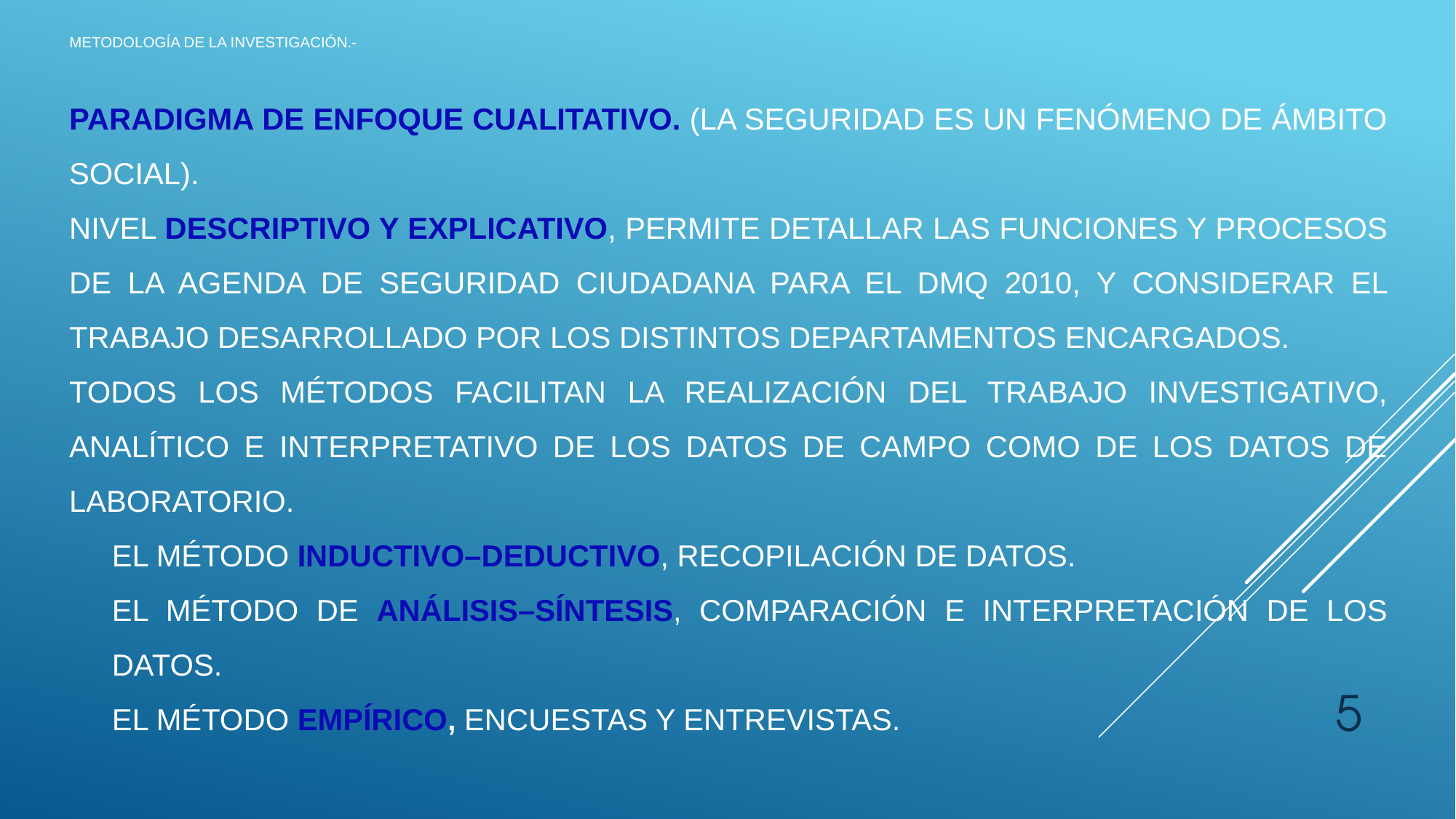

# METODOLOGÍA DE LA INVESTIGACIÓN.-
PARADIGMA DE ENFOQUE CUALITATIVO. (LA SEGURIDAD ES UN FENÓMENO DE ÁMBITO SOCIAL).
NIVEL DESCRIPTIVO Y EXPLICATIVO, PERMITE DETALLAR LAS FUNCIONES Y PROCESOS DE LA AGENDA DE SEGURIDAD CIUDADANA PARA EL DMQ 2010, Y CONSIDERAR EL TRABAJO DESARROLLADO POR LOS DISTINTOS DEPARTAMENTOS ENCARGADOS.
TODOS LOS MÉTODOS FACILITAN LA REALIZACIÓN DEL TRABAJO INVESTIGATIVO, ANALÍTICO E INTERPRETATIVO DE LOS DATOS DE CAMPO COMO DE LOS DATOS DE LABORATORIO.
	EL MÉTODO INDUCTIVO–DEDUCTIVO, RECOPILACIÓN DE DATOS.
	EL MÉTODO DE ANÁLISIS–SÍNTESIS, COMPARACIÓN E INTERPRETACIÓN DE LOS DATOS.
	EL MÉTODO EMPÍRICO, ENCUESTAS Y ENTREVISTAS.
5